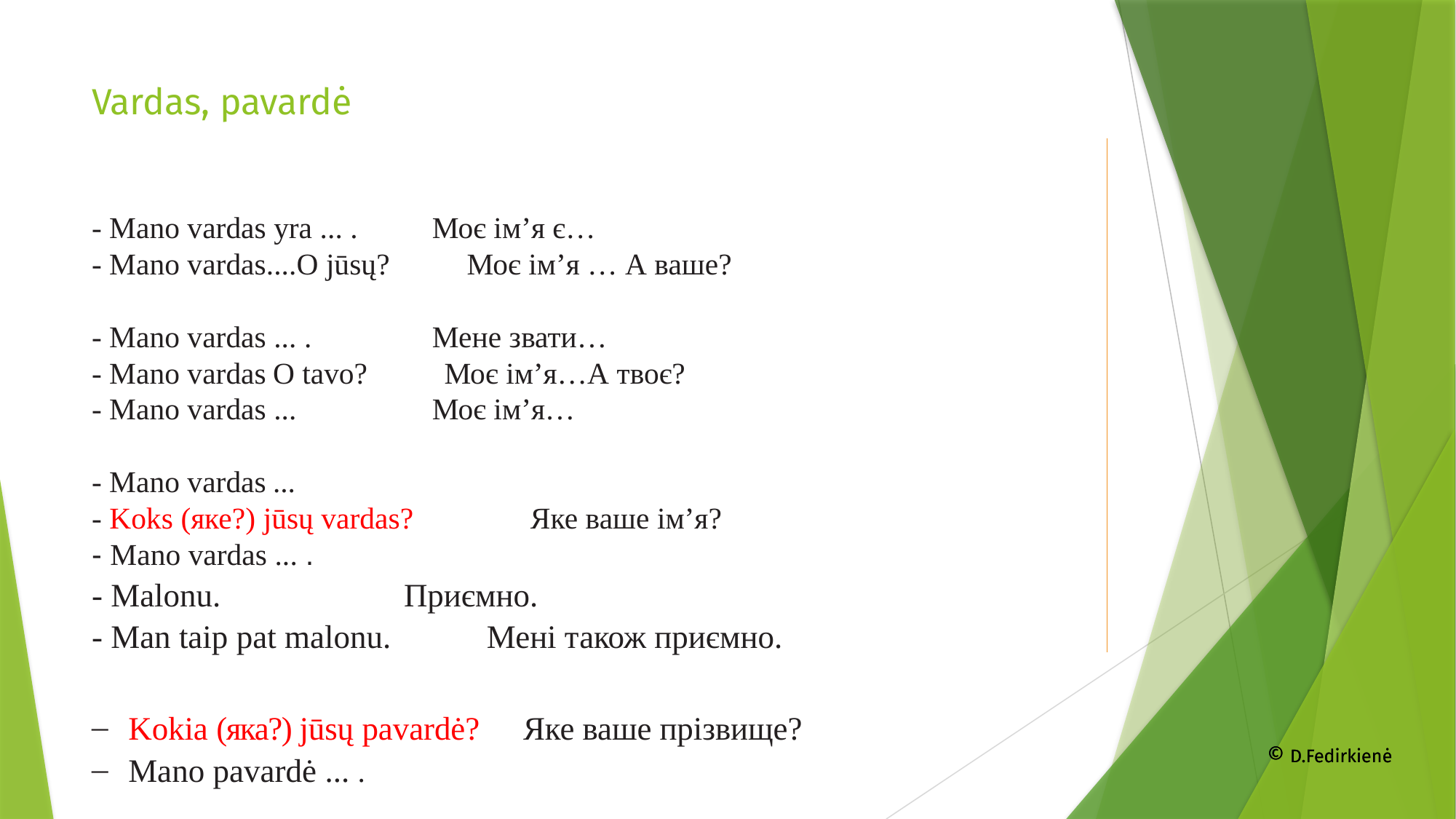

# Vardas, pavardė

- Mano vardas yra ... .	         Моє ім’я є…
- Mano vardas....O jūsų?          Моє ім’я … А ваше?

- Mano vardas ... . 	         Мене звати…
- Mano vardas	O tavo?          Моє ім’я…А твоє?
- Mano vardas ... 	         Моє ім’я…

- Mano vardas	...
- Koks (яке?) jūsų vardas?	          Яке ваше ім’я?
- Mano vardas ... .
- Malonu. 			                Приємно.
- Man taip pat malonu. 	    Мені також приємно.

Kokia (яка?) jūsų pavardė?	    Яке ваше прізвище?
Mano pavardė ... .